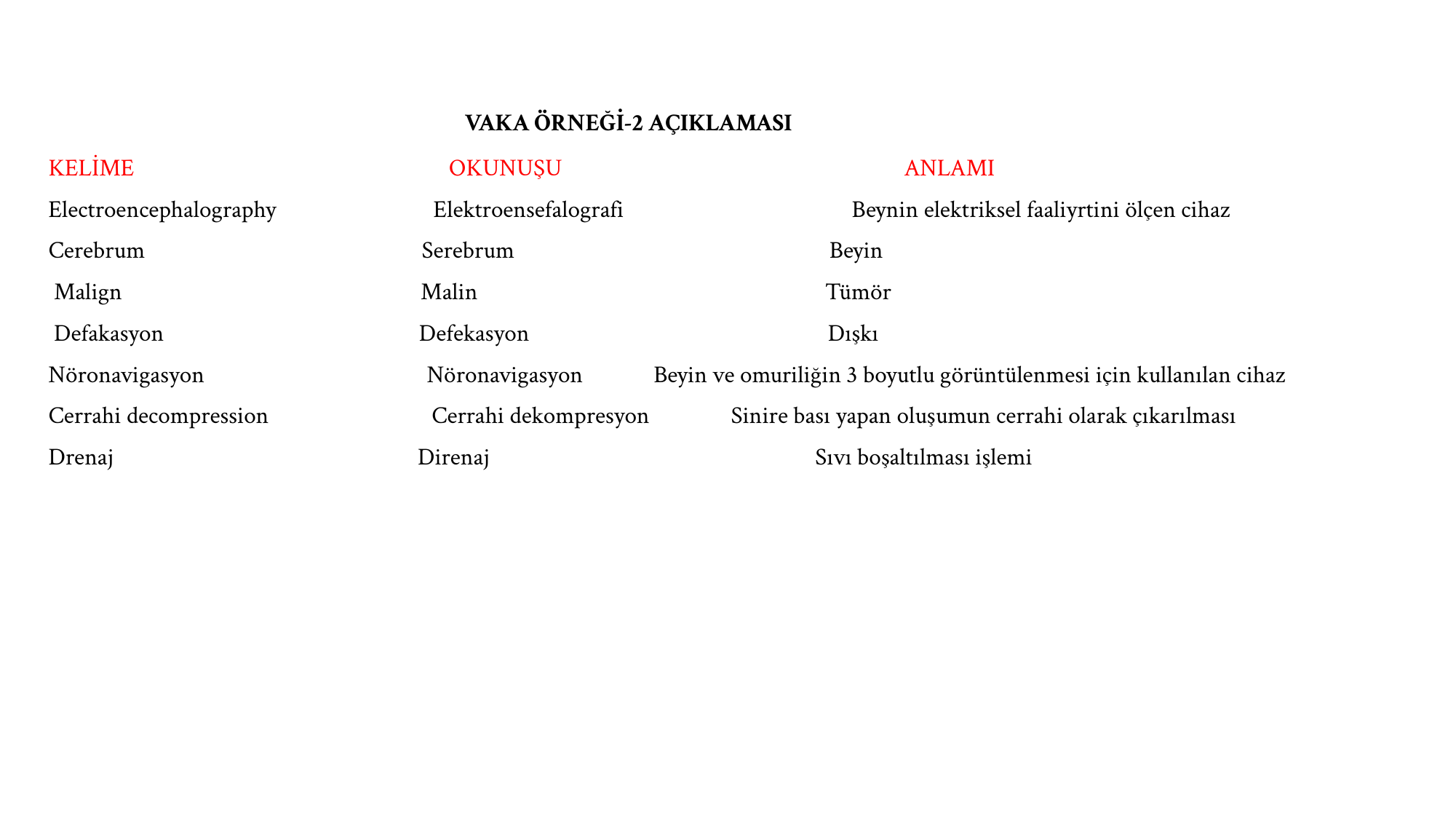

# VAKA ÖRNEĞİ-2 AÇIKLAMASI
KELİME                                                          OKUNUŞU                                                               ANLAMI
Electroencephalography                             Elektroensefalografi                                          Beynin elektriksel faaliyrtini ölçen cihaz
Cerebrum                                                   Serebrum                                                          Beyin
 Malign                                                       Malin                                                                Tümör
 Defakasyon                                               Defekasyon                                                       Dışkı
Nöronavigasyon                                         Nöronavigasyon             Beyin ve omuriliğin 3 boyutlu görüntülenmesi için kullanılan cihaz
Cerrahi decompression                              Cerrahi dekompresyon               Sinire bası yapan oluşumun cerrahi olarak çıkarılması
Drenaj                                                        Direnaj                                                            Sıvı boşaltılması işlemi